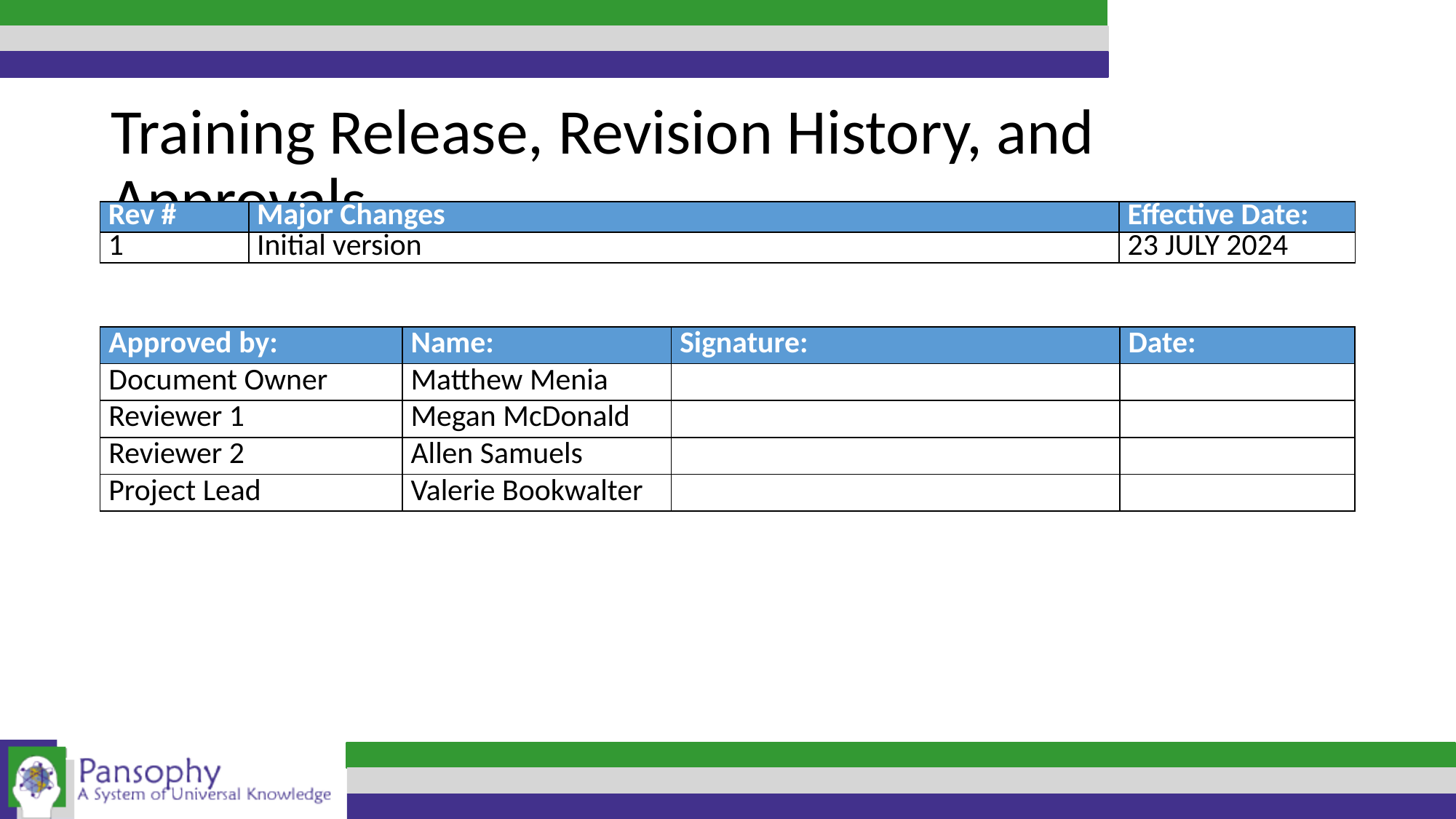

# Training Release, Revision History, and Approvals
| Rev # | Major Changes | Effective Date: |
| --- | --- | --- |
| 1 | Initial version | 23 JULY 2024 |
| Approved by: | Name: | Signature: | Date: |
| --- | --- | --- | --- |
| Document Owner | Matthew Menia |  |  |
| Reviewer 1 | Megan McDonald |  |  |
| Reviewer 2 | Allen Samuels |  |  |
| Project Lead | Valerie Bookwalter |  |  |